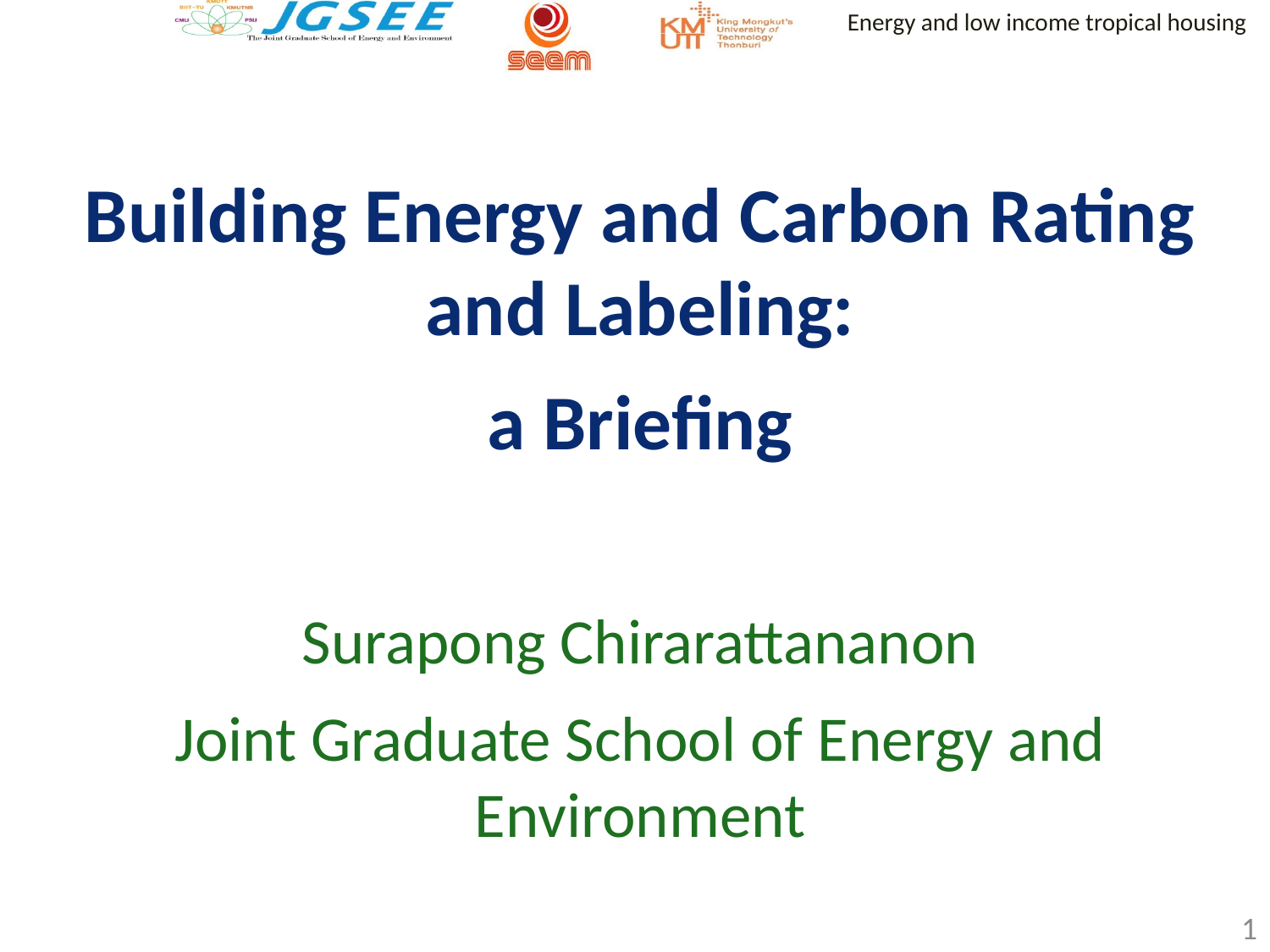

Building Energy and Carbon Rating and Labeling:
a Briefing

Surapong Chirarattananon
Joint Graduate School of Energy and Environment

1